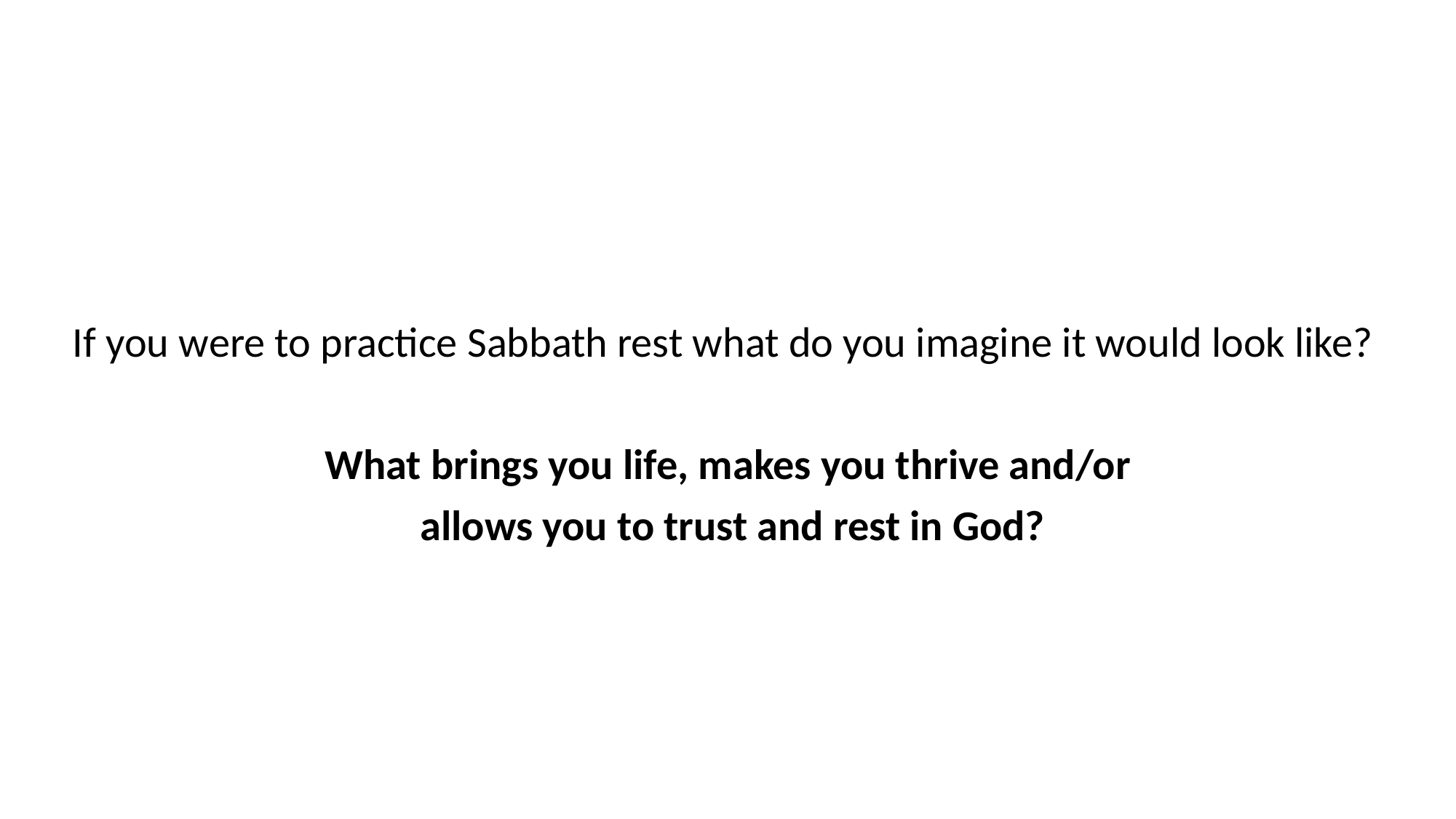

If you were to practice Sabbath rest what do you imagine it would look like?

What brings you life, makes you thrive and/or
allows you to trust and rest in God?